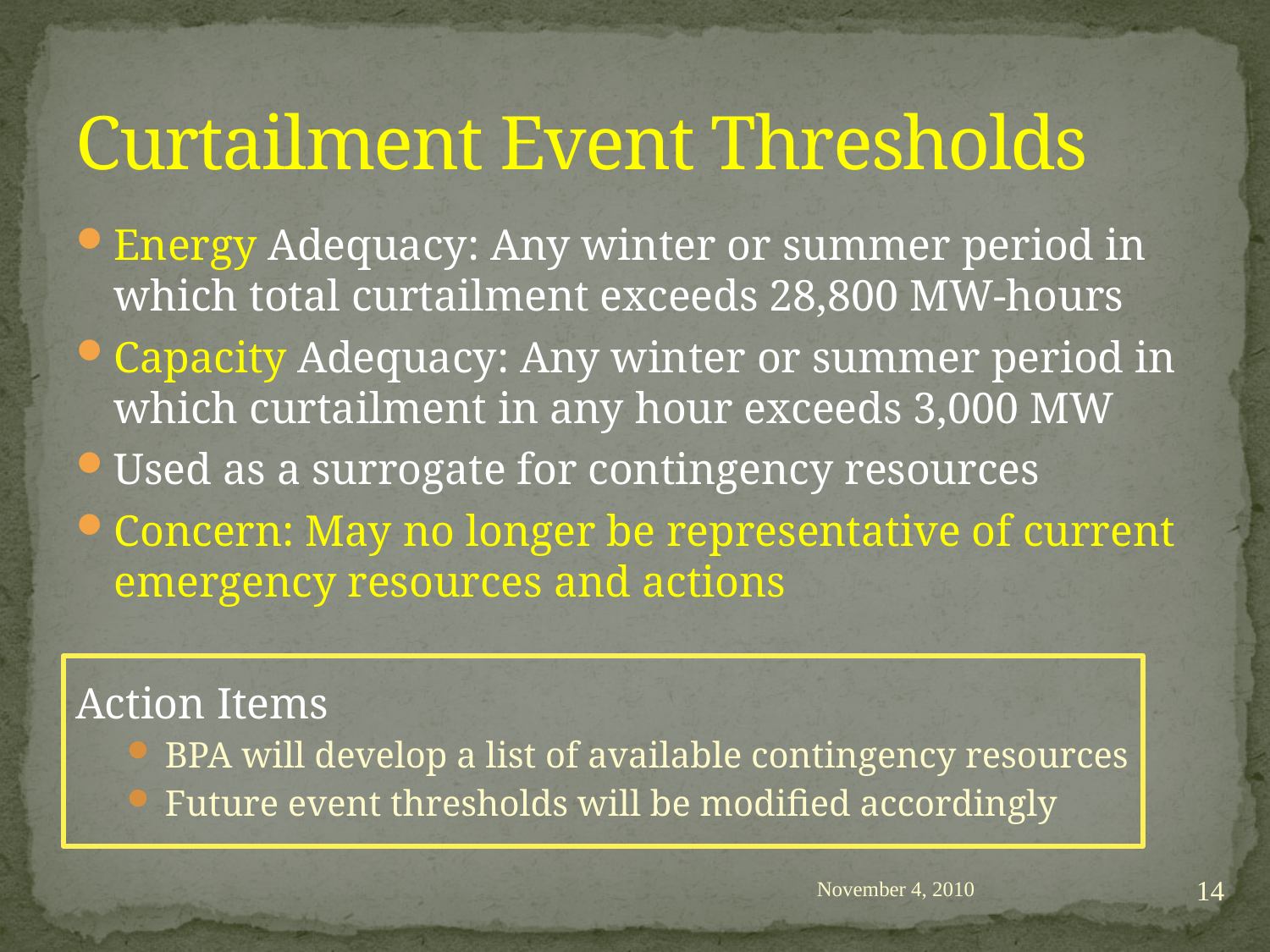

# Curtailment Event Thresholds
Energy Adequacy: Any winter or summer period in which total curtailment exceeds 28,800 MW-hours
Capacity Adequacy: Any winter or summer period in which curtailment in any hour exceeds 3,000 MW
Used as a surrogate for contingency resources
Concern: May no longer be representative of current emergency resources and actions

Action Items
BPA will develop a list of available contingency resources
Future event thresholds will be modified accordingly

14
November 4, 2010